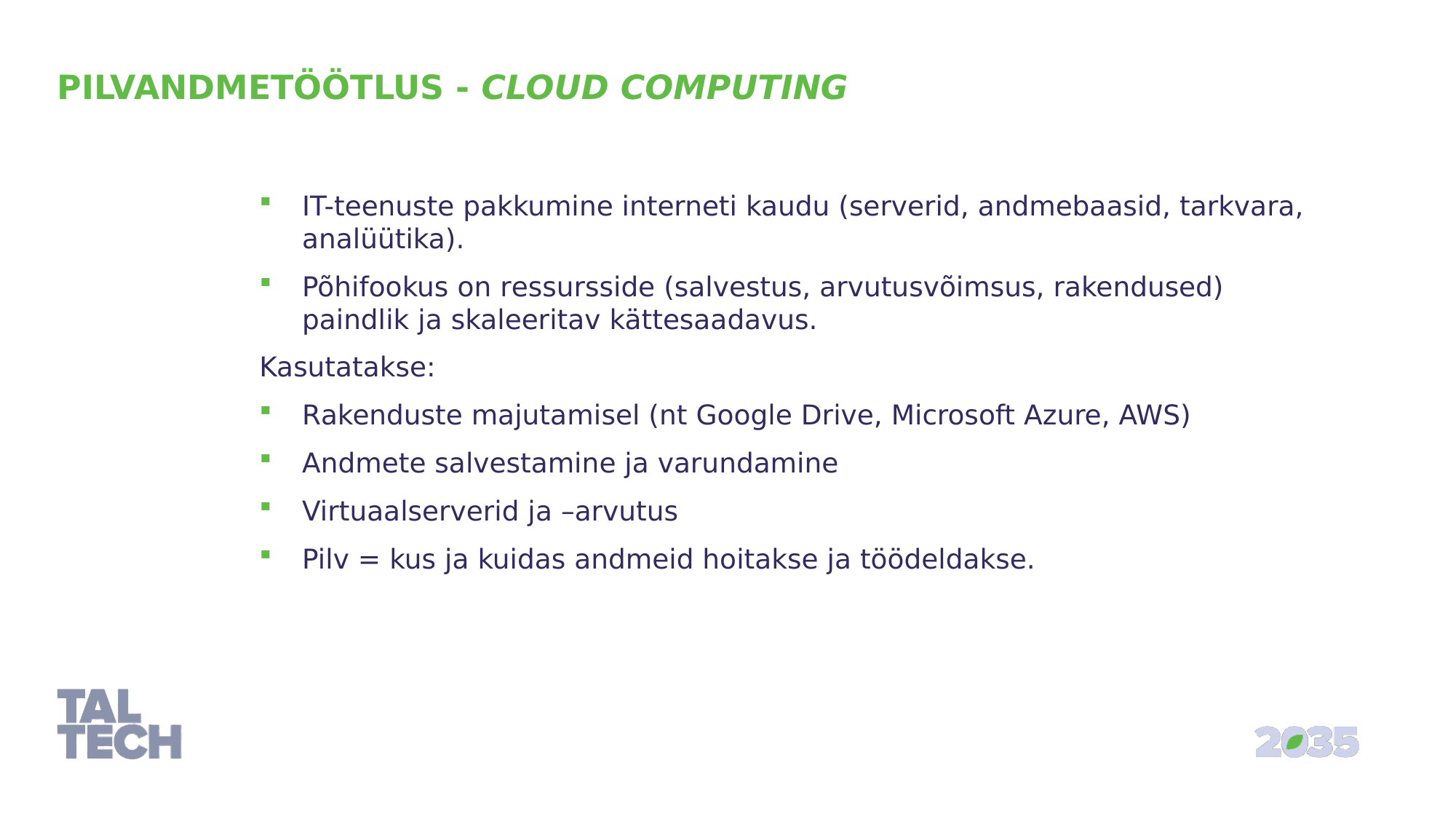

Pilvandmetöötlus - Cloud Computing
IT-teenuste pakkumine interneti kaudu (serverid, andmebaasid, tarkvara, analüütika).
Põhifookus on ressursside (salvestus, arvutusvõimsus, rakendused) paindlik ja skaleeritav kättesaadavus.
Kasutatakse:
Rakenduste majutamisel (nt Google Drive, Microsoft Azure, AWS)
Andmete salvestamine ja varundamine
Virtuaalserverid ja –arvutus
Pilv = kus ja kuidas andmeid hoitakse ja töödeldakse.